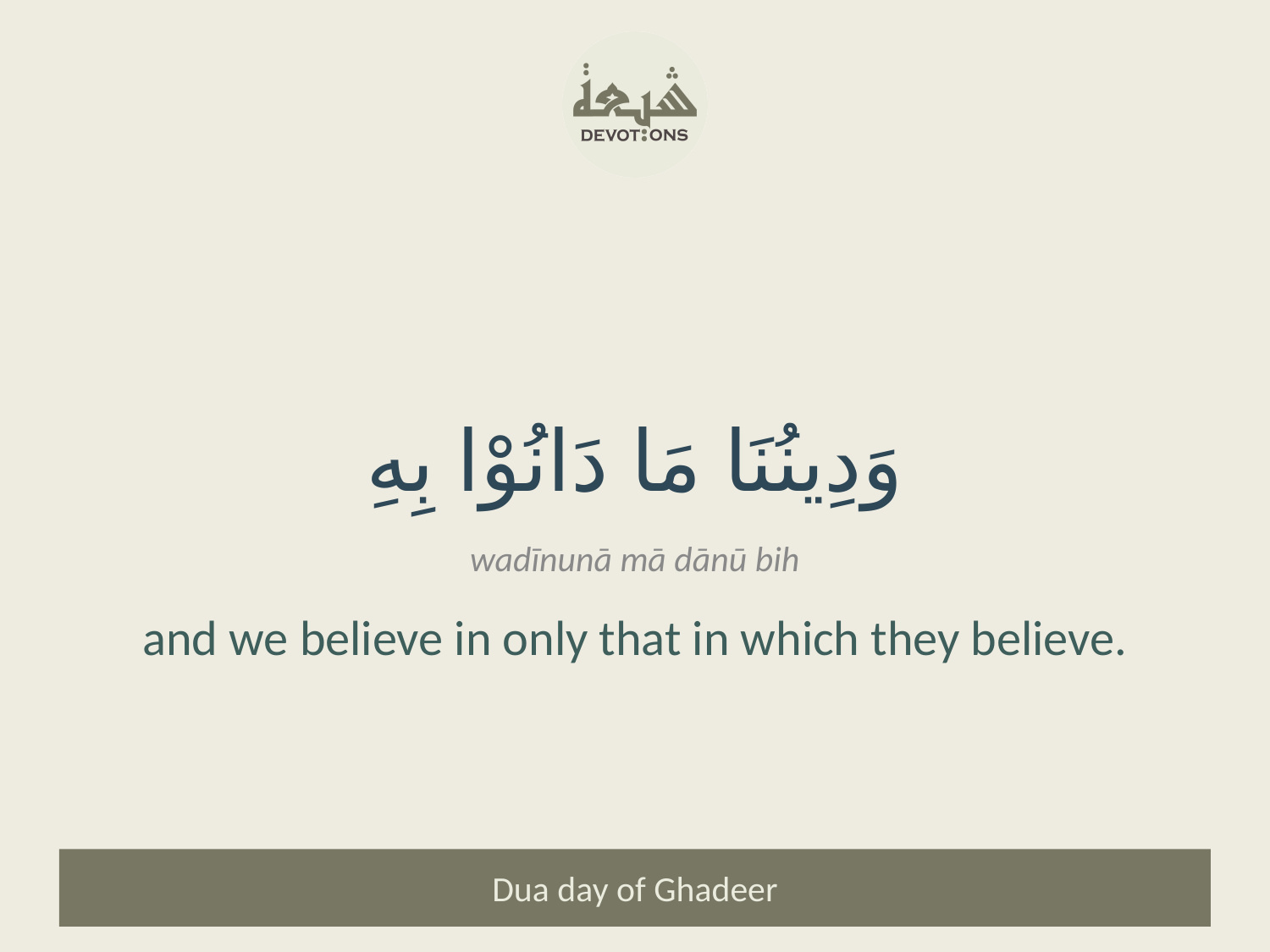

وَدِينُنَا مَا دَانُوْا بِهِ
wadīnunā mā dānū bih
and we believe in only that in which they believe.
Dua day of Ghadeer